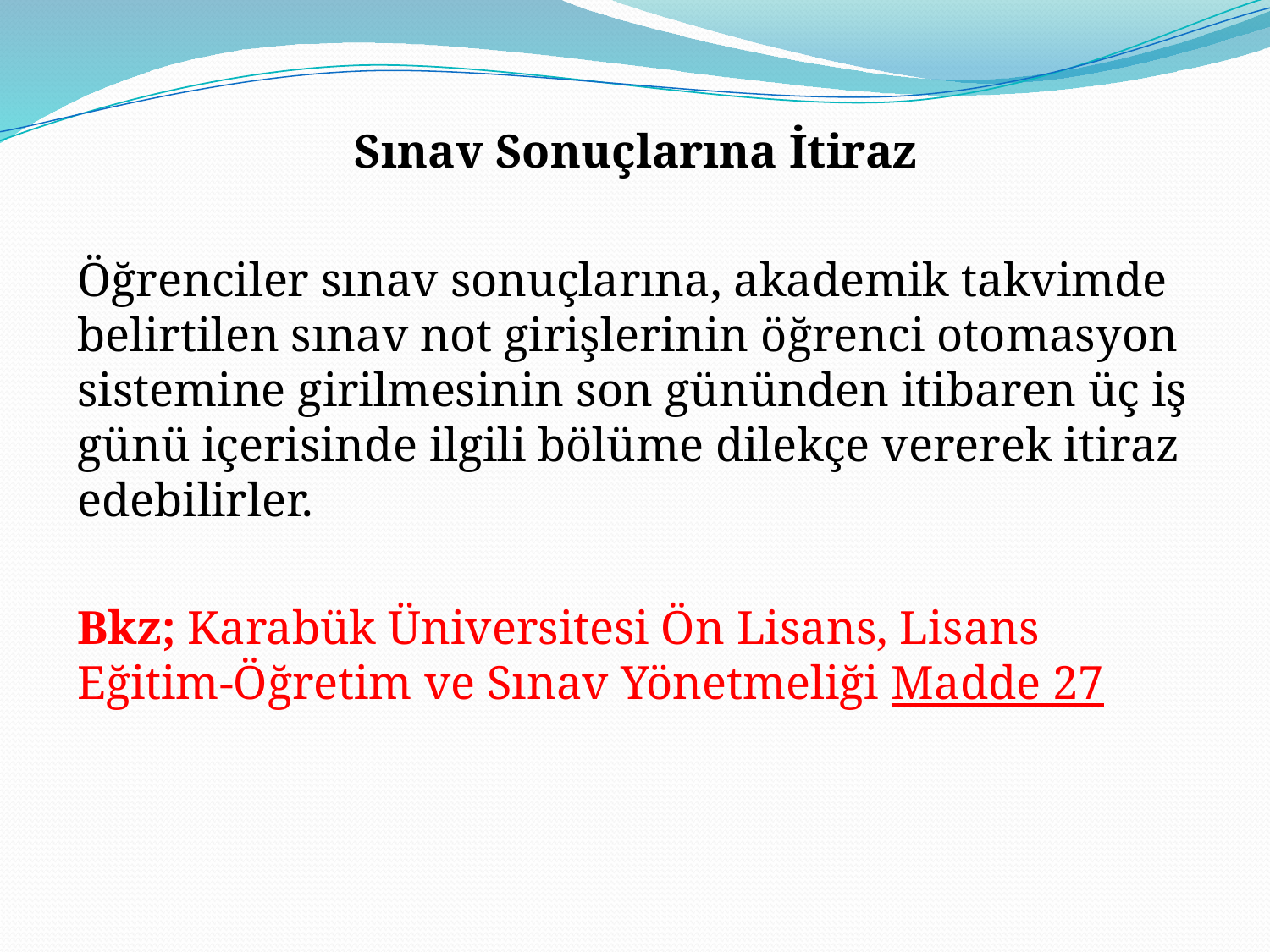

Sınav Sonuçlarına İtiraz

Öğrenciler sınav sonuçlarına, akademik takvimde belirtilen sınav not girişlerinin öğrenci otomasyon sistemine girilmesinin son gününden itibaren üç iş günü içerisinde ilgili bölüme dilekçe vererek itiraz edebilirler.

Bkz; Karabük Üniversitesi Ön Lisans, Lisans Eğitim-Öğretim ve Sınav Yönetmeliği Madde 27